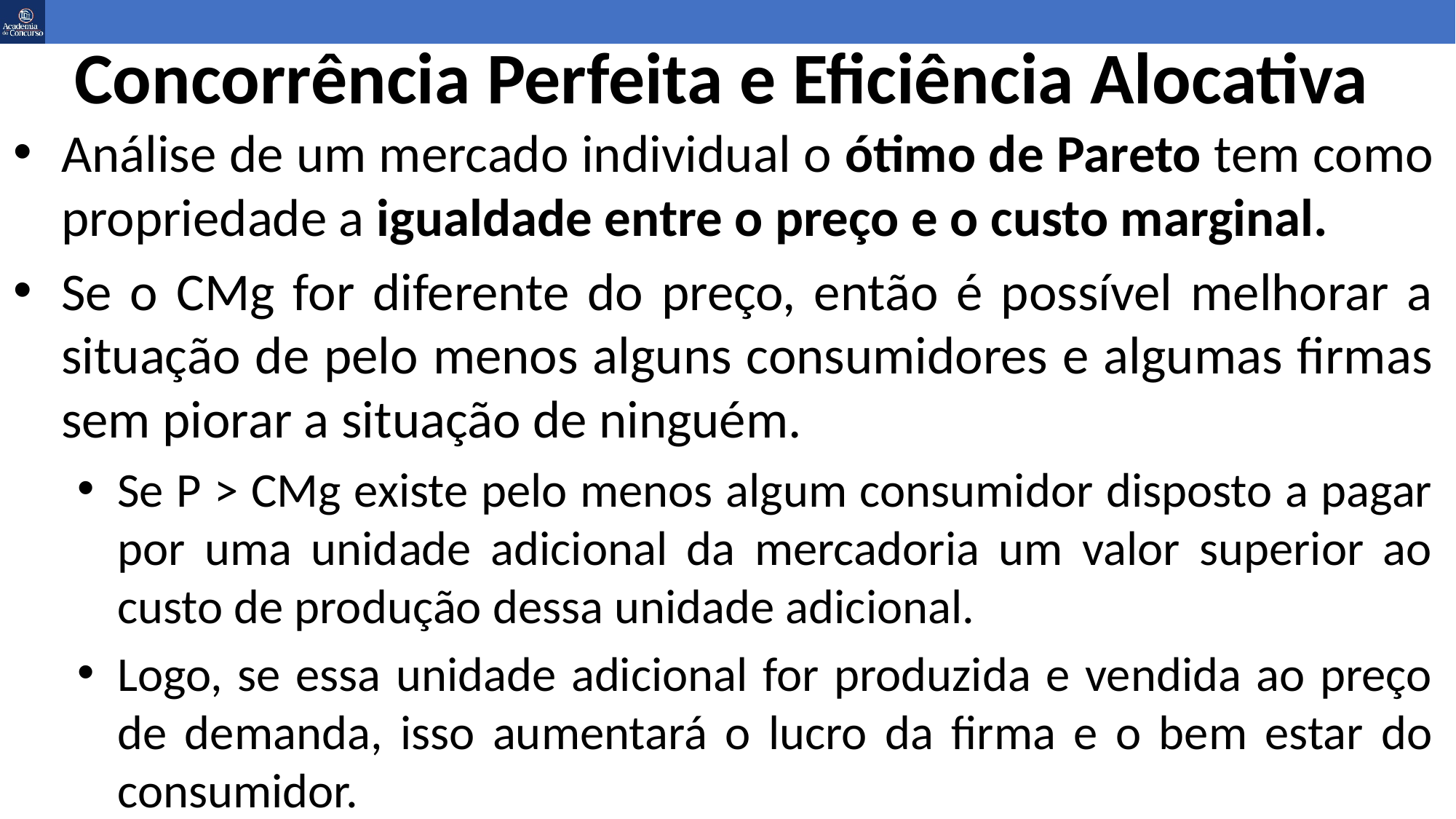

# Concorrência Perfeita e Eficiência Alocativa
Análise de um mercado individual o ótimo de Pareto tem como propriedade a igualdade entre o preço e o custo marginal.
Se o CMg for diferente do preço, então é possível melhorar a situação de pelo menos alguns consumidores e algumas firmas sem piorar a situação de ninguém.
Se P > CMg existe pelo menos algum consumidor disposto a pagar por uma unidade adicional da mercadoria um valor superior ao custo de produção dessa unidade adicional.
Logo, se essa unidade adicional for produzida e vendida ao preço de demanda, isso aumentará o lucro da firma e o bem estar do consumidor.